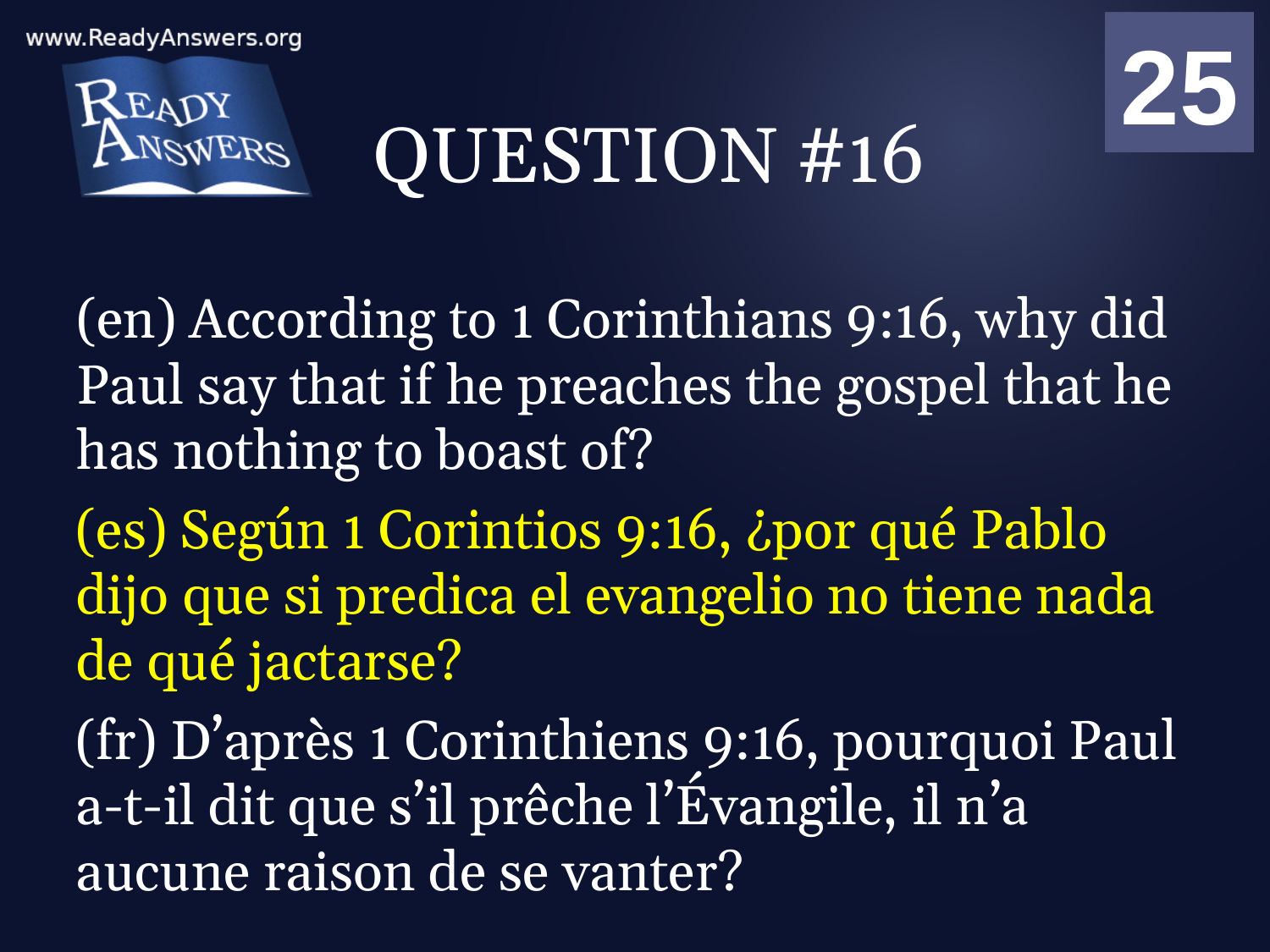

01
02
03
04
05
06
07
08
09
10
11
12
13
14
15
16
17
18
19
20
21
22
23
24
25
00
# QUESTION #16
(en) According to 1 Corinthians 9:16, why did Paul say that if he preaches the gospel that he has nothing to boast of?
(es) Según 1 Corintios 9:16, ¿por qué Pablo dijo que si predica el evangelio no tiene nada de qué jactarse?
(fr) D’après 1 Corinthiens 9:16, pourquoi Paul a-t-il dit que s’il prêche l’Évangile, il n’a aucune raison de se vanter?